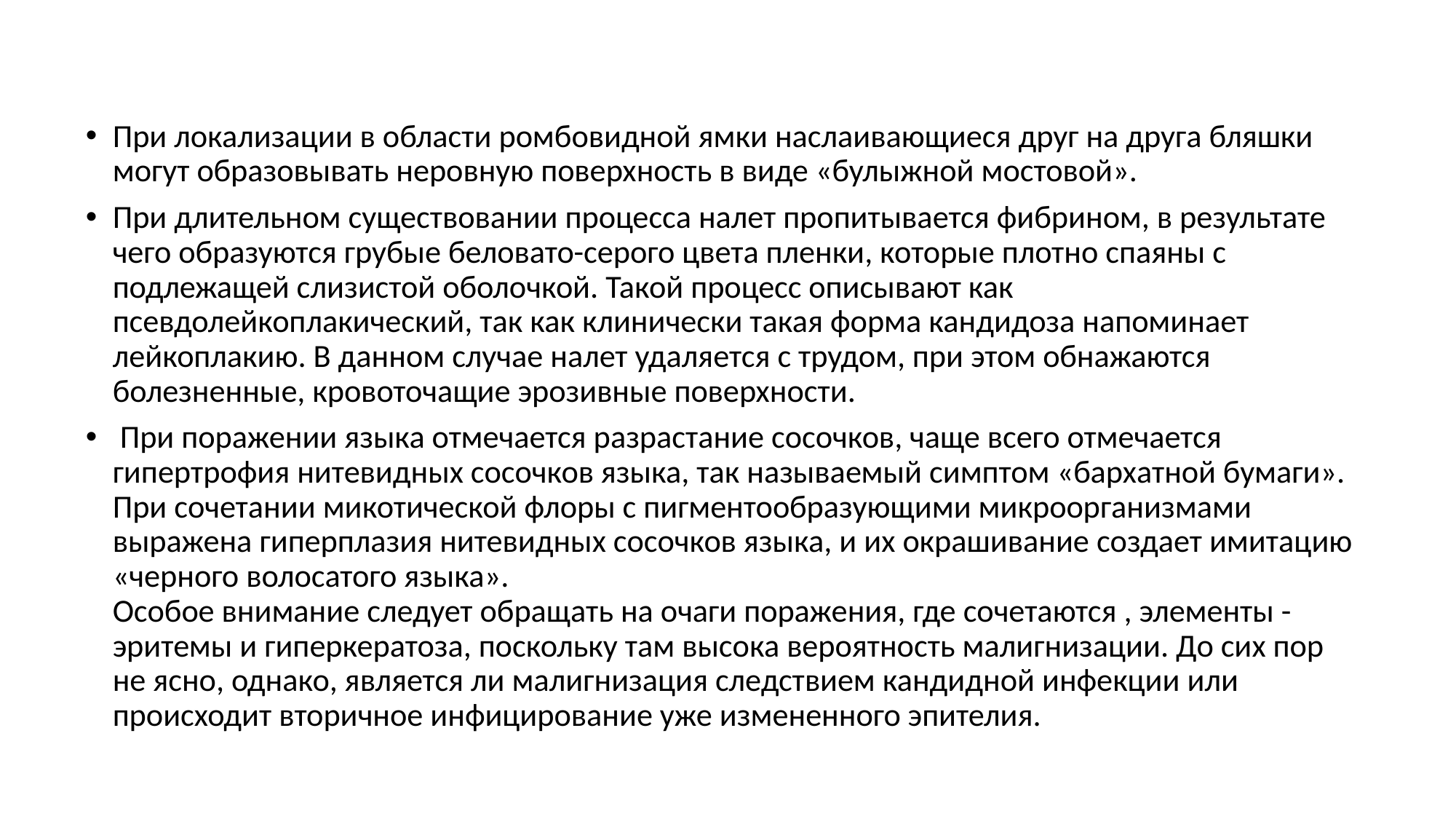

При локализации в области ромбовидной ямки наслаивающиеся друг на друга бляшки могут образовывать неровную поверхность в виде «булыжной мостовой».
При длительном существовании процесса налет пропитывается фибрином, в результате чего образуются грубые беловато-серого цвета пленки, которые плотно спаяны с подлежащей слизистой оболочкой. Такой процесс описывают как псевдолейкоплакический, так как клинически такая форма кандидоза напоминает лейкоплакию. В данном случае налет удаляется с трудом, при этом обнажаются болезненные, кровоточащие эрозивные поверхности.
 При поражении языка отмечается разрастание сосочков, чаще всего отмечается гипертрофия нитевидных сосочков языка, так называемый симптом «бархатной бумаги». При сочетании микотической флоры с пигментообразующими микроорганизмами выражена гиперплазия нитевидных сосочков языка, и их окрашивание создает имитацию «черного волосатого языка».
Особое внимание следует обращать на очаги поражения, где сочетаются , элементы - эритемы и гиперкератоза, поскольку там высока вероятность малигнизации. До сих пор не ясно, однако, является ли малигнизация следствием кандидной инфекции или происходит вторичное инфицирование уже измененного эпителия.